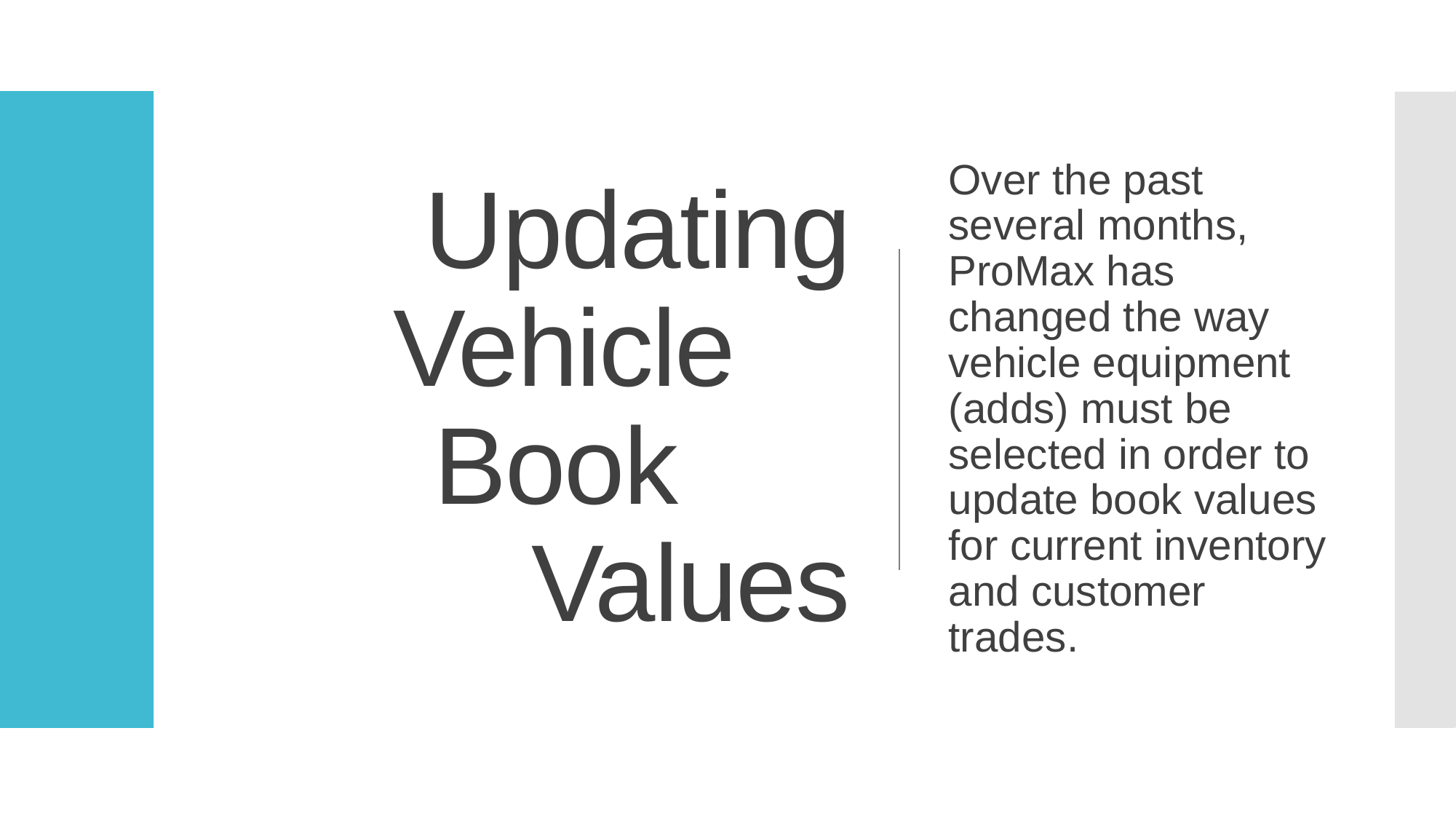

# Updating Vehicle     Book       Values
Over the past several months, ProMax has changed the way vehicle equipment (adds) must be selected in order to update book values for current inventory and customer trades.